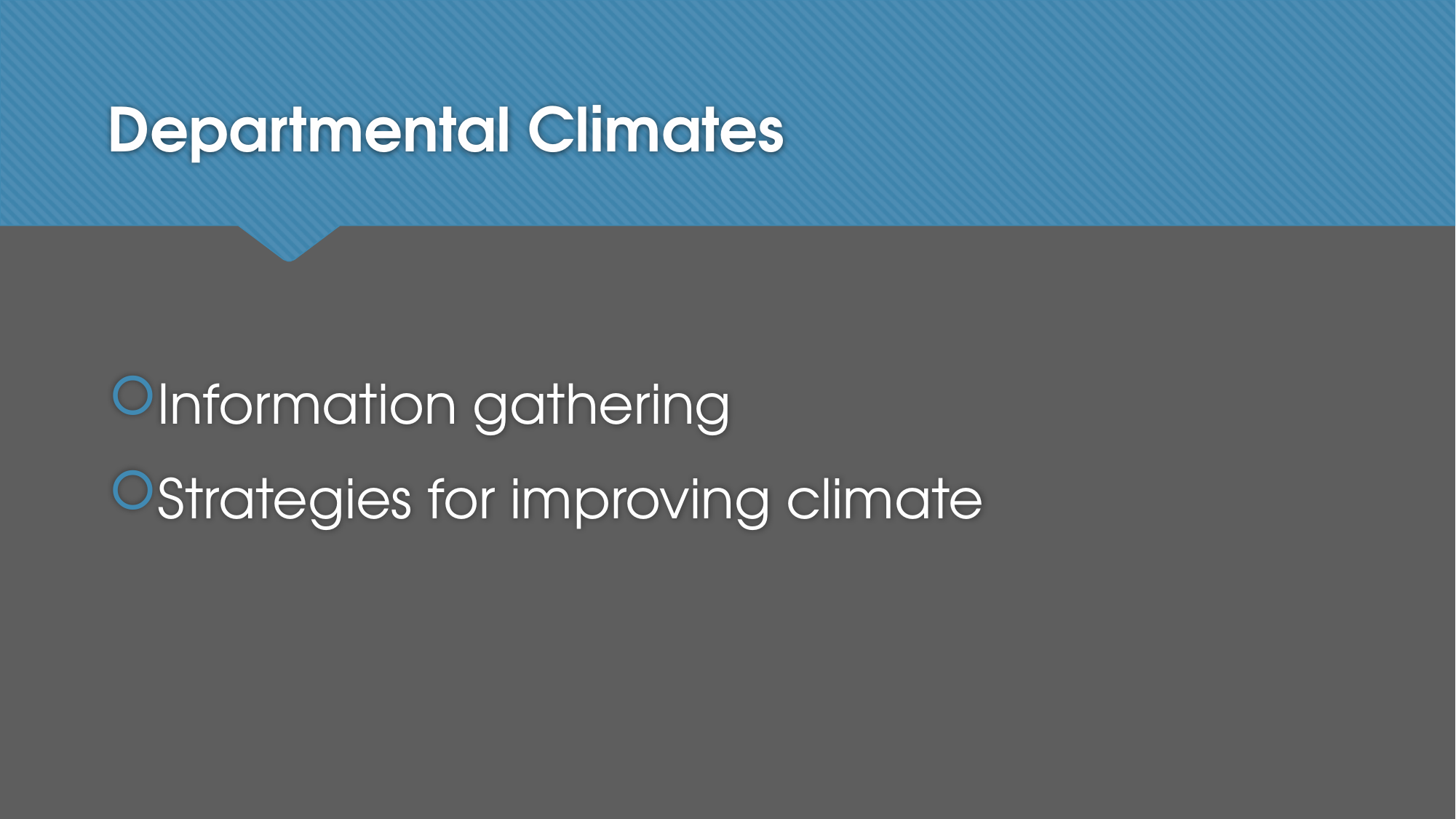

# Departmental Climates
Information gathering
Strategies for improving climate